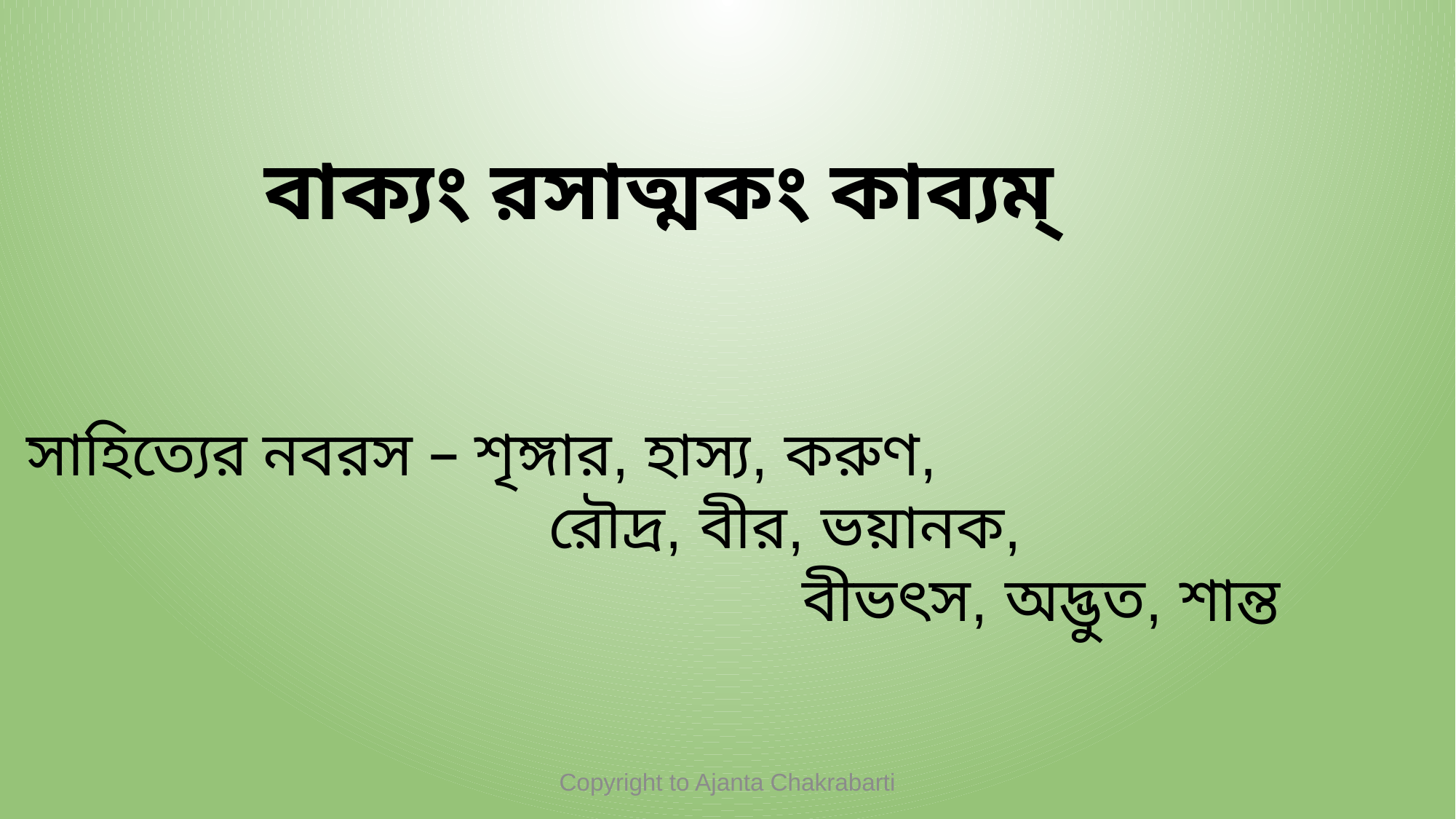

বাক্যং রসাত্মকং কাব্যম্‌
 সাহিত্যের নবরস – শৃঙ্গার, হাস্য, করুণ,
                                  রৌদ্র, বীর, ভয়ানক,
                                                  বীভৎস, অদ্ভুত, শান্ত
Copyright to Ajanta Chakrabarti